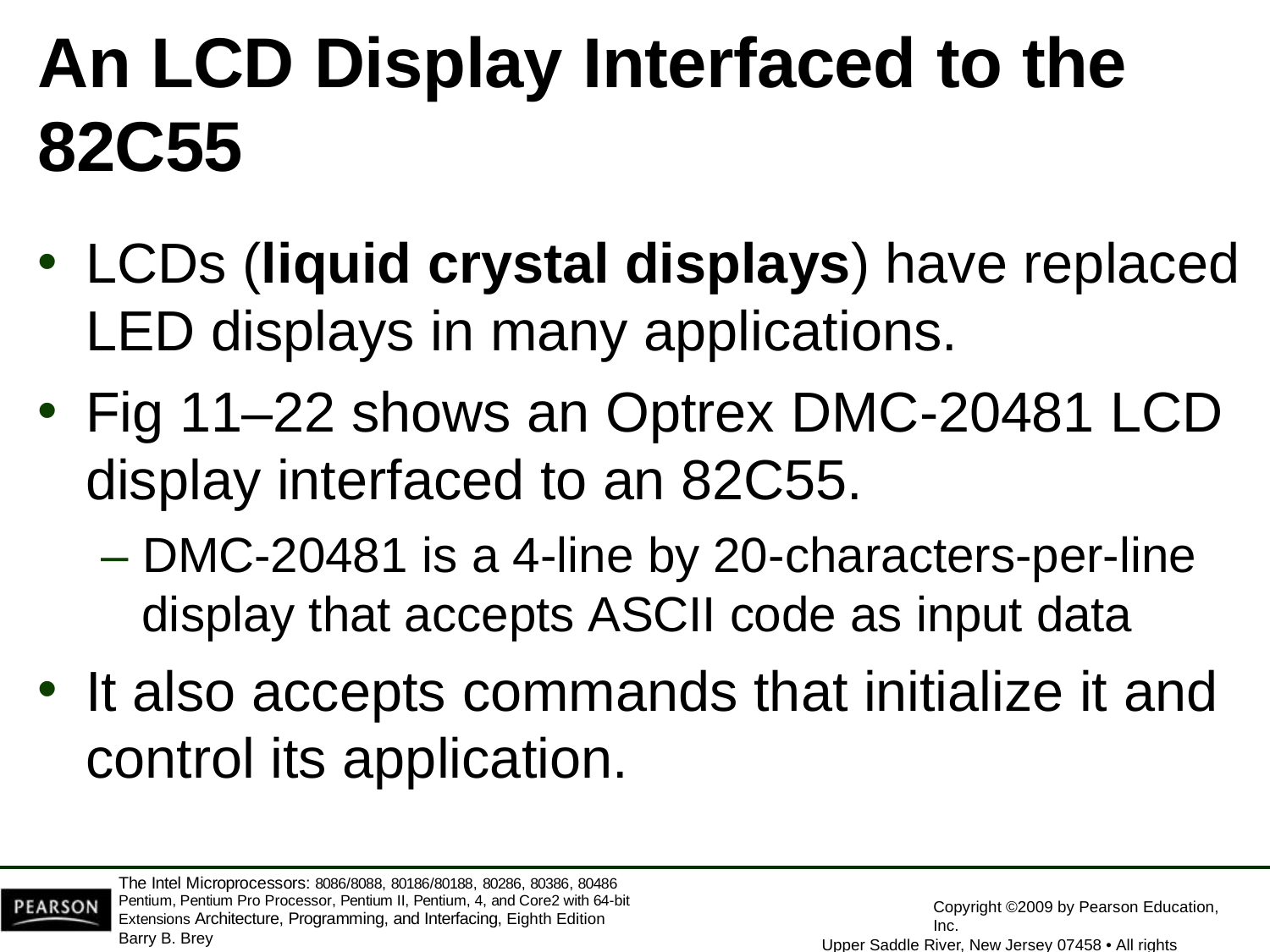

# An LCD Display Interfaced to the
82C55
LCDs (liquid crystal displays) have replaced
LED displays in many applications.

Fig 11–22 shows an Optrex DMC-20481 LCD
display interfaced to an 82C55.

– DMC-20481 is a 4-line by 20-characters-per-line
display that accepts ASCII code as input data

It also accepts commands that initialize it and
control its application.
The Intel Microprocessors: 8086/8088, 80186/80188, 80286, 80386, 80486 Pentium, Pentium Pro Processor, Pentium II, Pentium, 4, and Core2 with 64-bit Extensions Architecture, Programming, and Interfacing, Eighth Edition
Barry B. Brey

Copyright ©2009 by Pearson Education, Inc.
Upper Saddle River, New Jersey 07458 • All rights reserved.